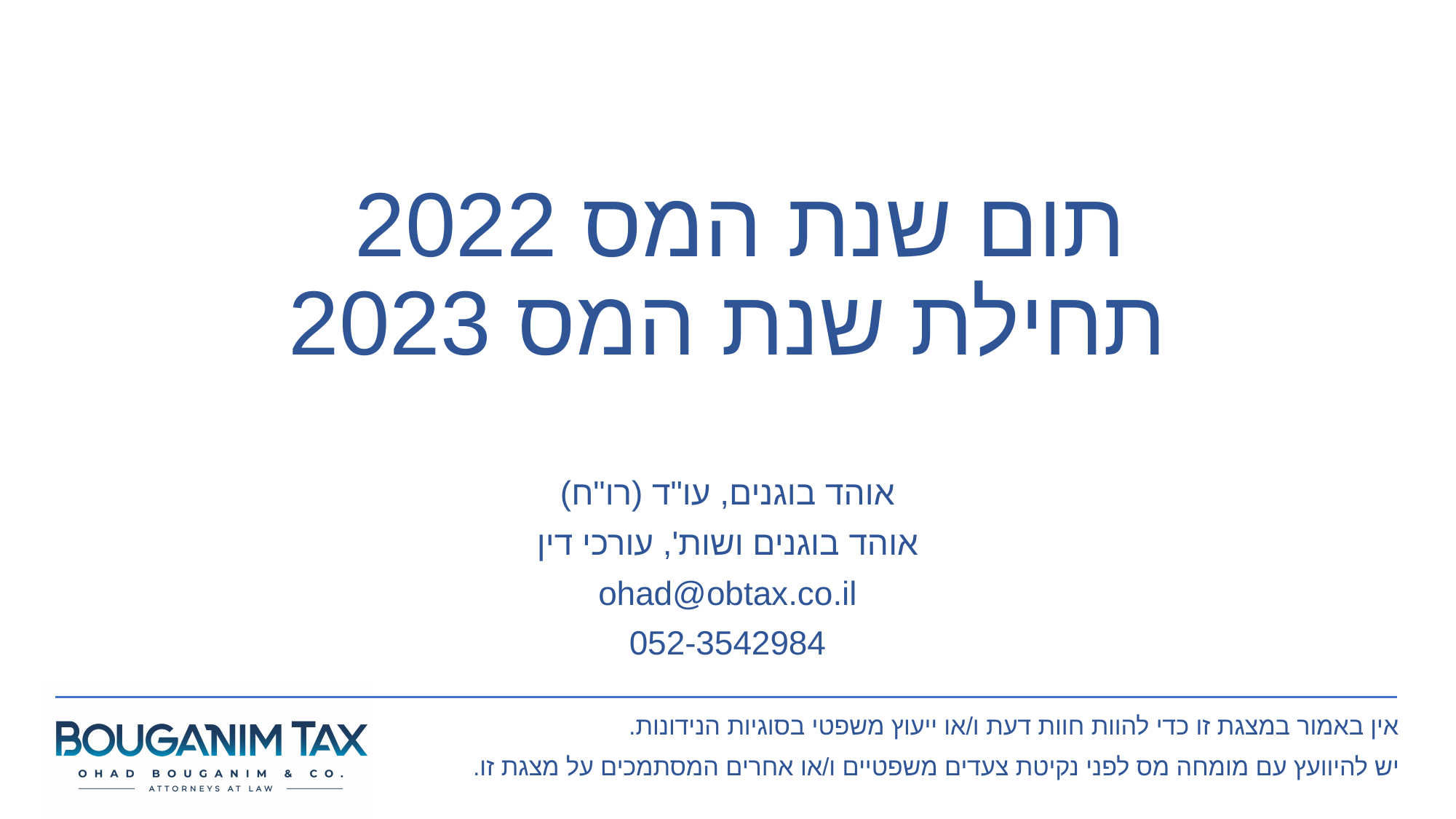

# תום שנת המס 2022 תחילת שנת המס 2023
אוהד בוגנים, עו"ד (רו"ח)
אוהד בוגנים ושות', עורכי דין
ohad@obtax.co.il
052-3542984
אין באמור במצגת זו כדי להוות חוות דעת ו/או ייעוץ משפטי בסוגיות הנידונות.
יש להיוועץ עם מומחה מס לפני נקיטת צעדים משפטיים ו/או אחרים המסתמכים על מצגת זו.